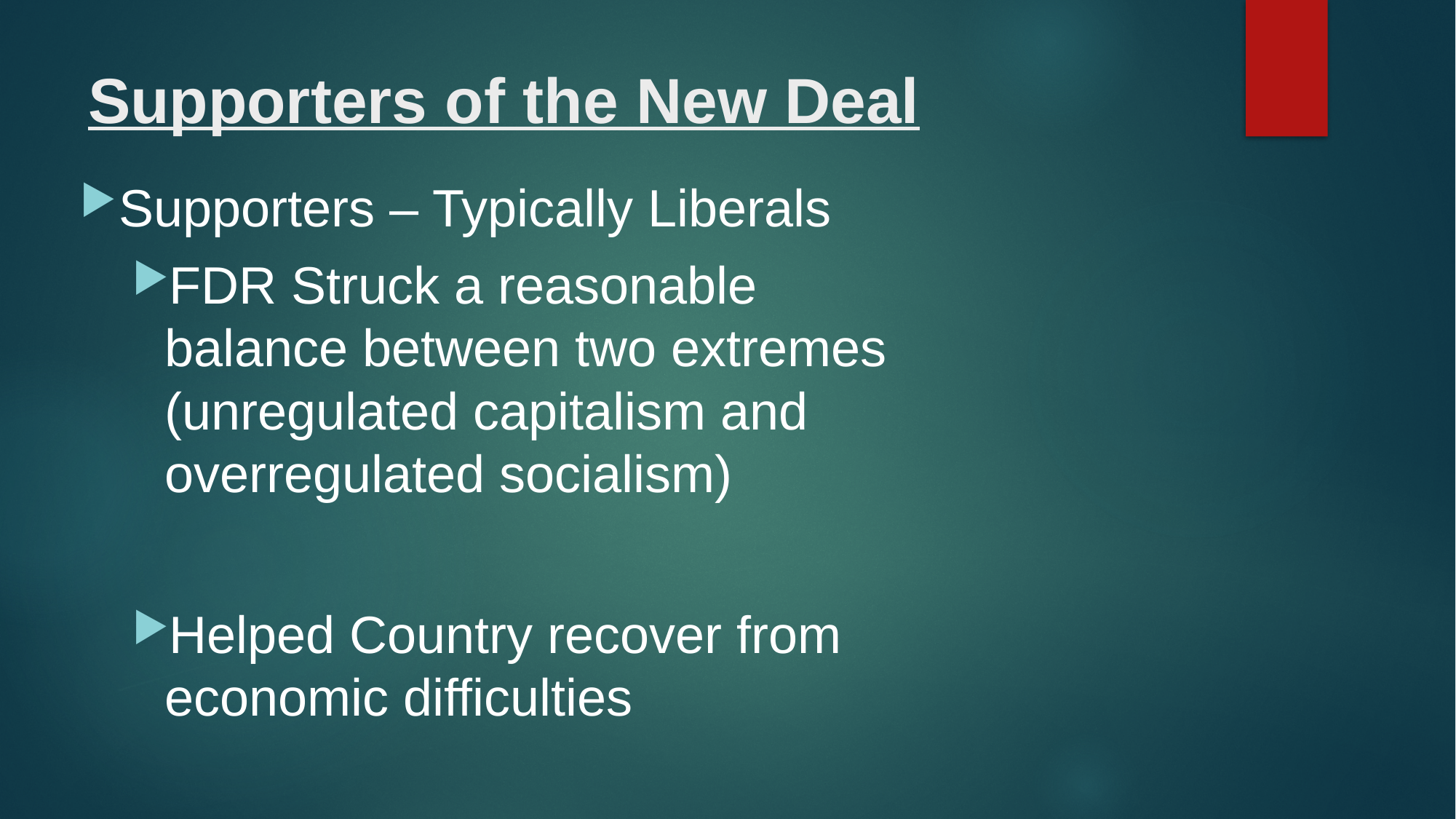

# Supporters of the New Deal
Supporters – Typically Liberals
FDR Struck a reasonable balance between two extremes (unregulated capitalism and overregulated socialism)

Helped Country recover from economic difficulties